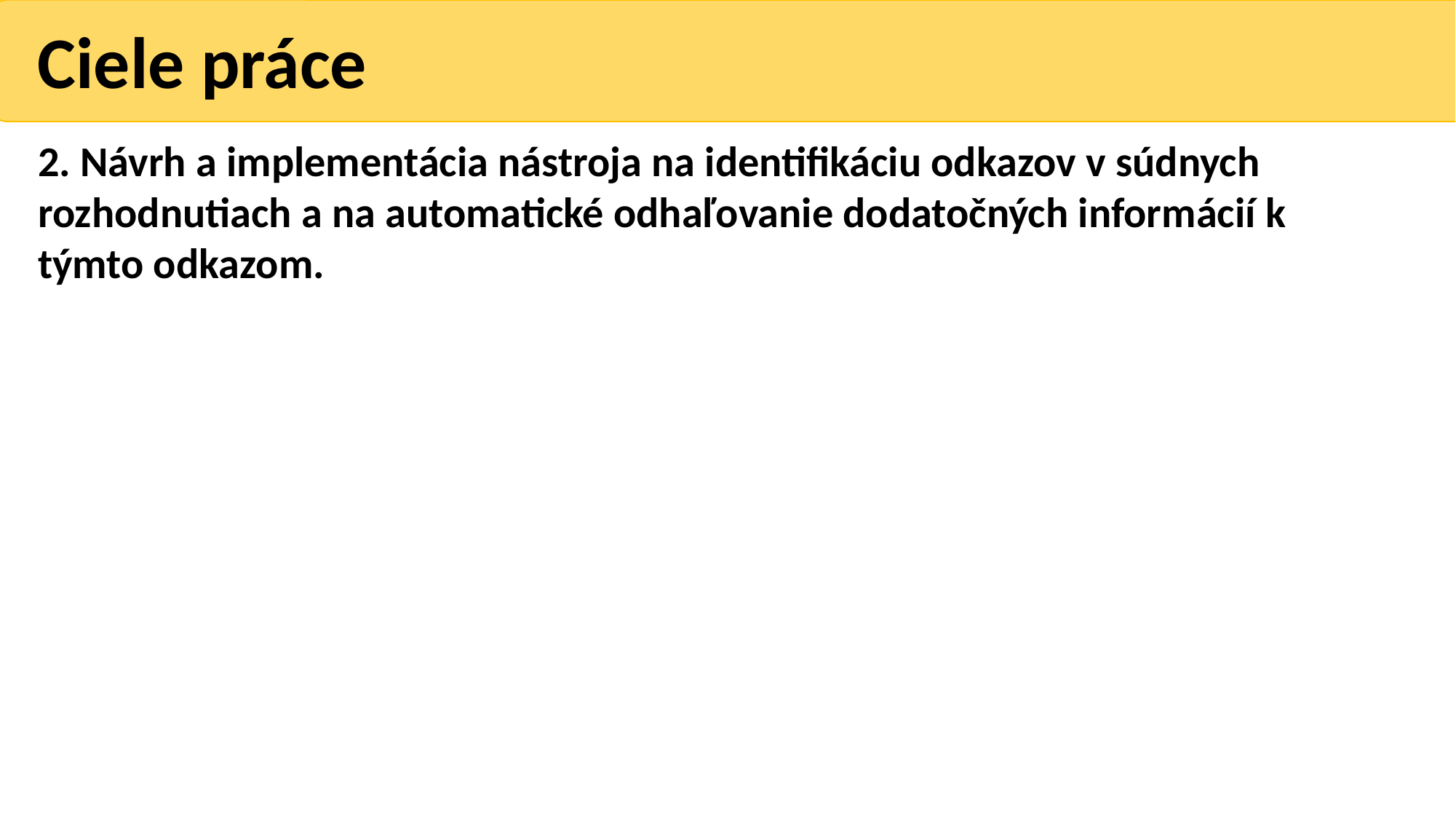

Ciele práce
2. Návrh a implementácia nástroja na identifikáciu odkazov v súdnych rozhodnutiach a na automatické odhaľovanie dodatočných informácií k týmto odkazom.